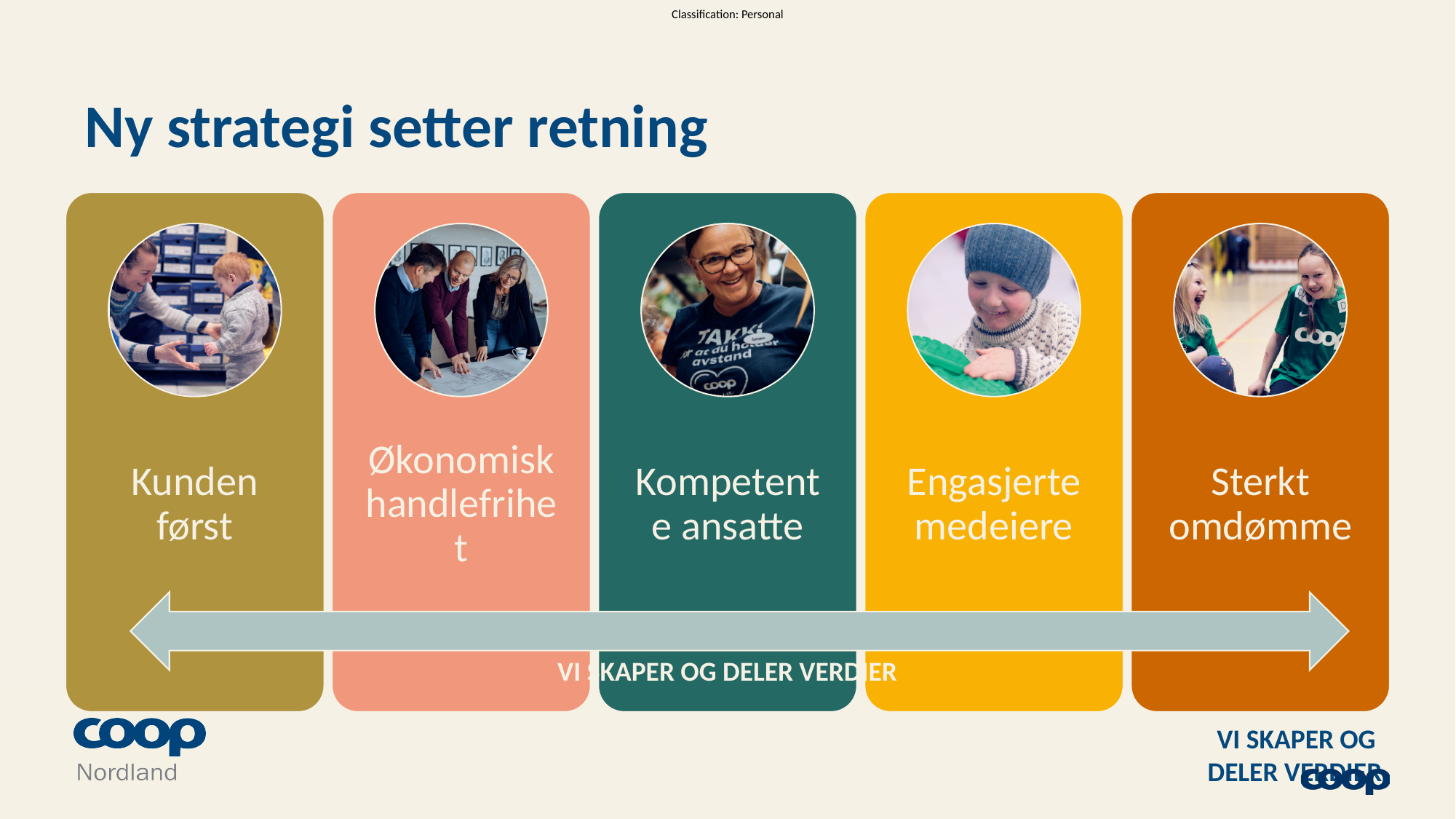

# Ny strategi setter retning
Kunden først
Økonomisk handlefrihet
Kompetente ansatte
Engasjerte medeiere
Sterkt omdømme
VI SKAPER OG DELER VERDIER